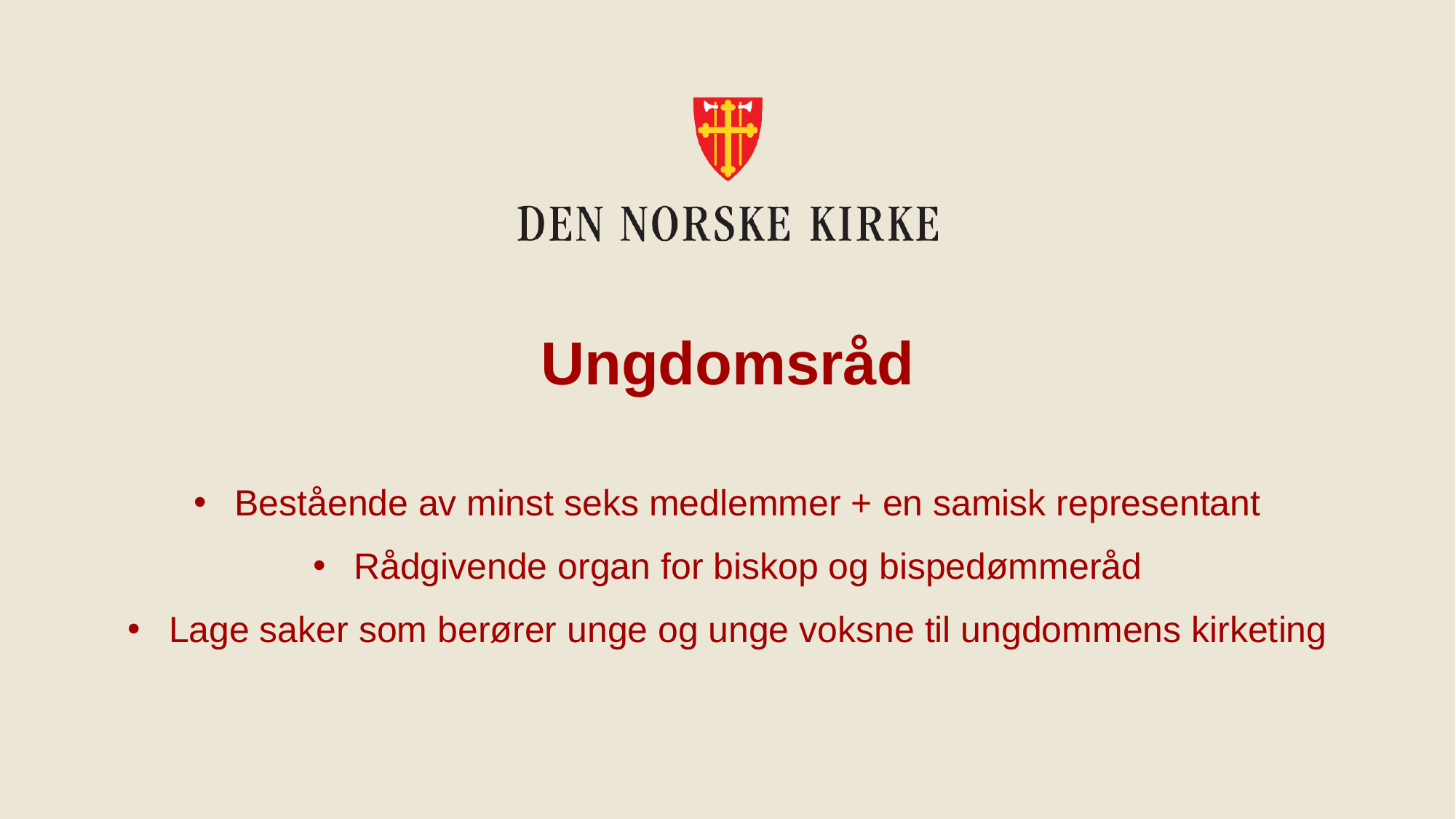

# Ungdomsråd
Bestående av minst seks medlemmer + en samisk representant
Rådgivende organ for biskop og bispedømmeråd
Lage saker som berører unge og unge voksne til ungdommens kirketing